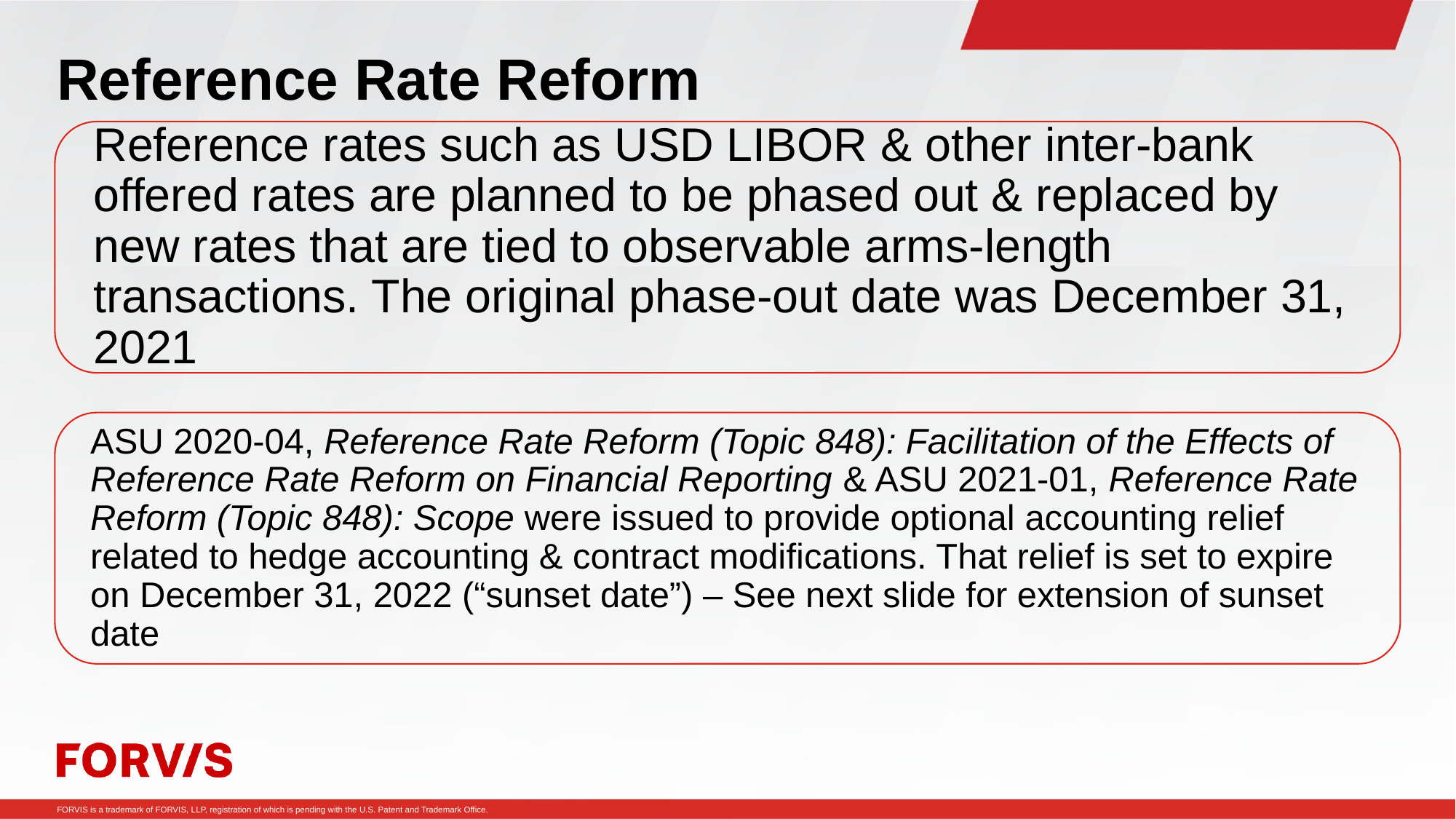

# Reference Rate Reform
Reference rates such as USD LIBOR & other inter-bank offered rates are planned to be phased out & replaced by new rates that are tied to observable arms-length transactions. The original phase-out date was December 31, 2021
ASU 2020-04, Reference Rate Reform (Topic 848): Facilitation of the Effects of Reference Rate Reform on Financial Reporting & ASU 2021-01, Reference Rate Reform (Topic 848): Scope were issued to provide optional accounting relief related to hedge accounting & contract modifications. That relief is set to expire on December 31, 2022 (“sunset date”) – See next slide for extension of sunset date